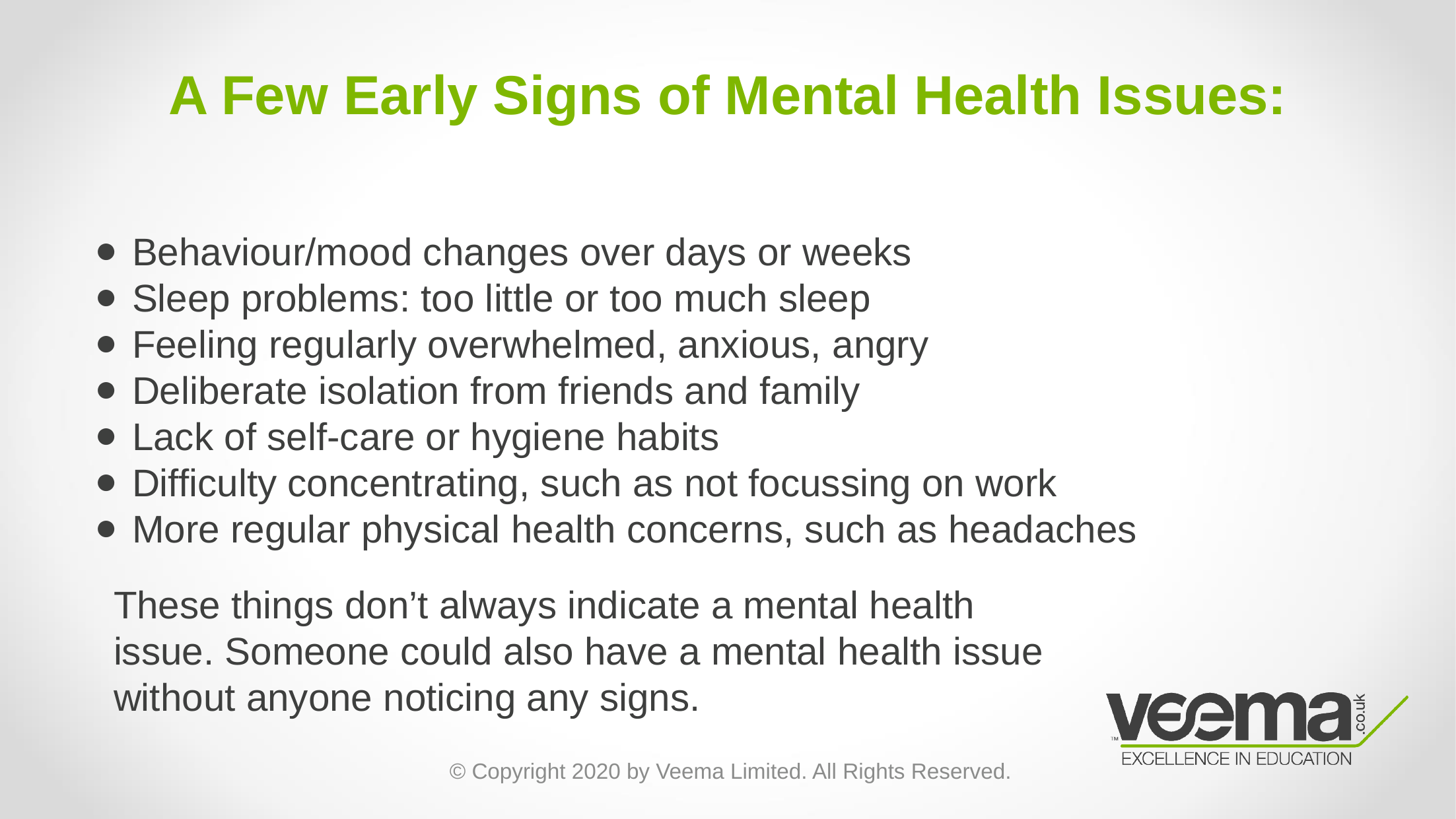

# A Few Early Signs of Mental Health Issues:
Behaviour/mood changes over days or weeks
Sleep problems: too little or too much sleep
Feeling regularly overwhelmed, anxious, angry
Deliberate isolation from friends and family
Lack of self-care or hygiene habits
Difficulty concentrating, such as not focussing on work
More regular physical health concerns, such as headaches

These things don’t always indicate a mental health issue. Someone could also have a mental health issue without anyone noticing any signs.